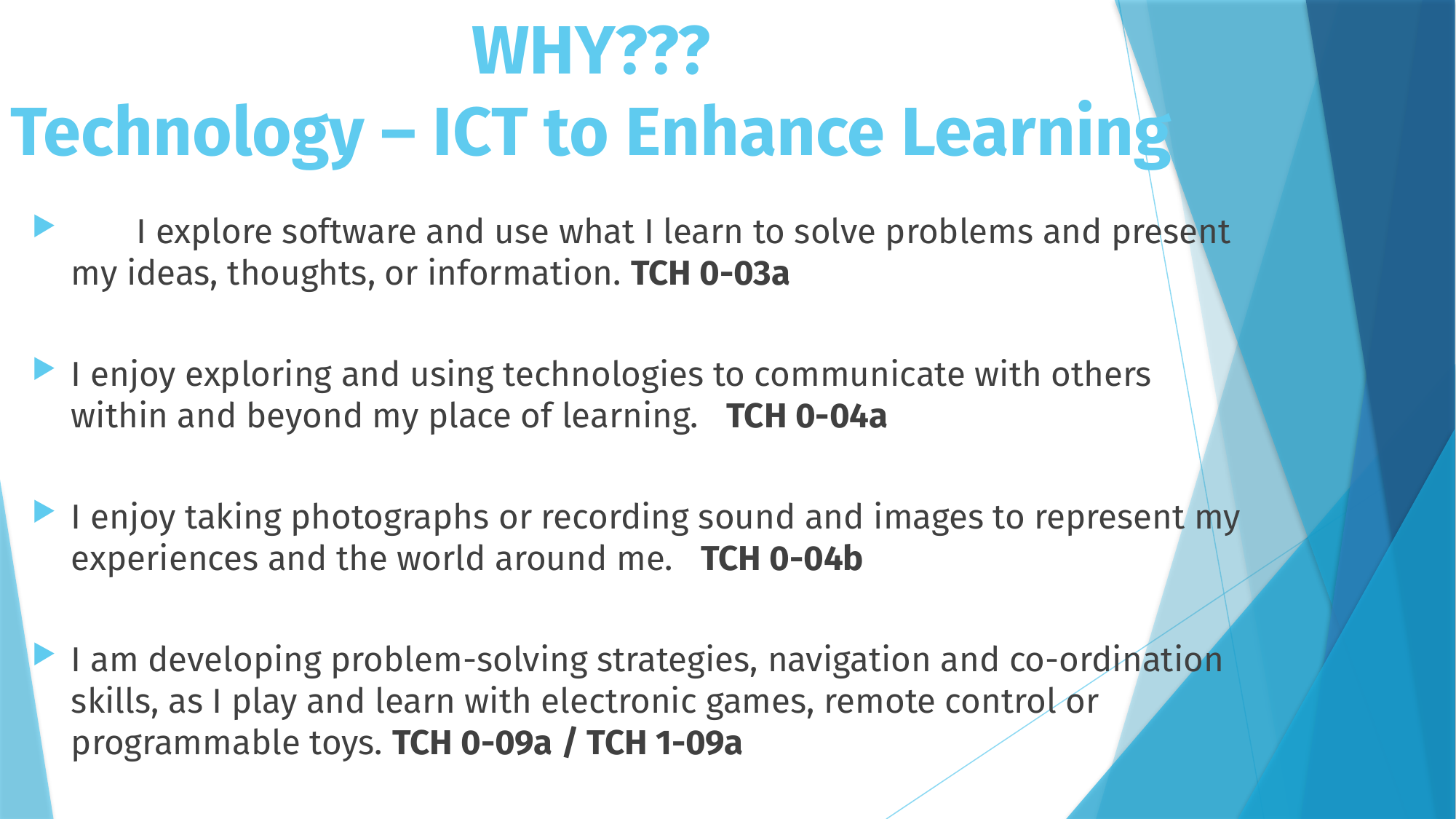

# WHY??? Technology – ICT to Enhance Learning
	I explore software and use what I learn to solve problems and present my ideas, thoughts, or information. TCH 0-03a

	I enjoy exploring and using technologies to communicate with others within and beyond my place of learning.   TCH 0-04a

I enjoy taking photographs or recording sound and images to represent my experiences and the world around me.   TCH 0-04b

	I am developing problem-solving strategies, navigation and co-ordination skills, as I play and learn with electronic games, remote control or programmable toys. TCH 0-09a / TCH 1-09a